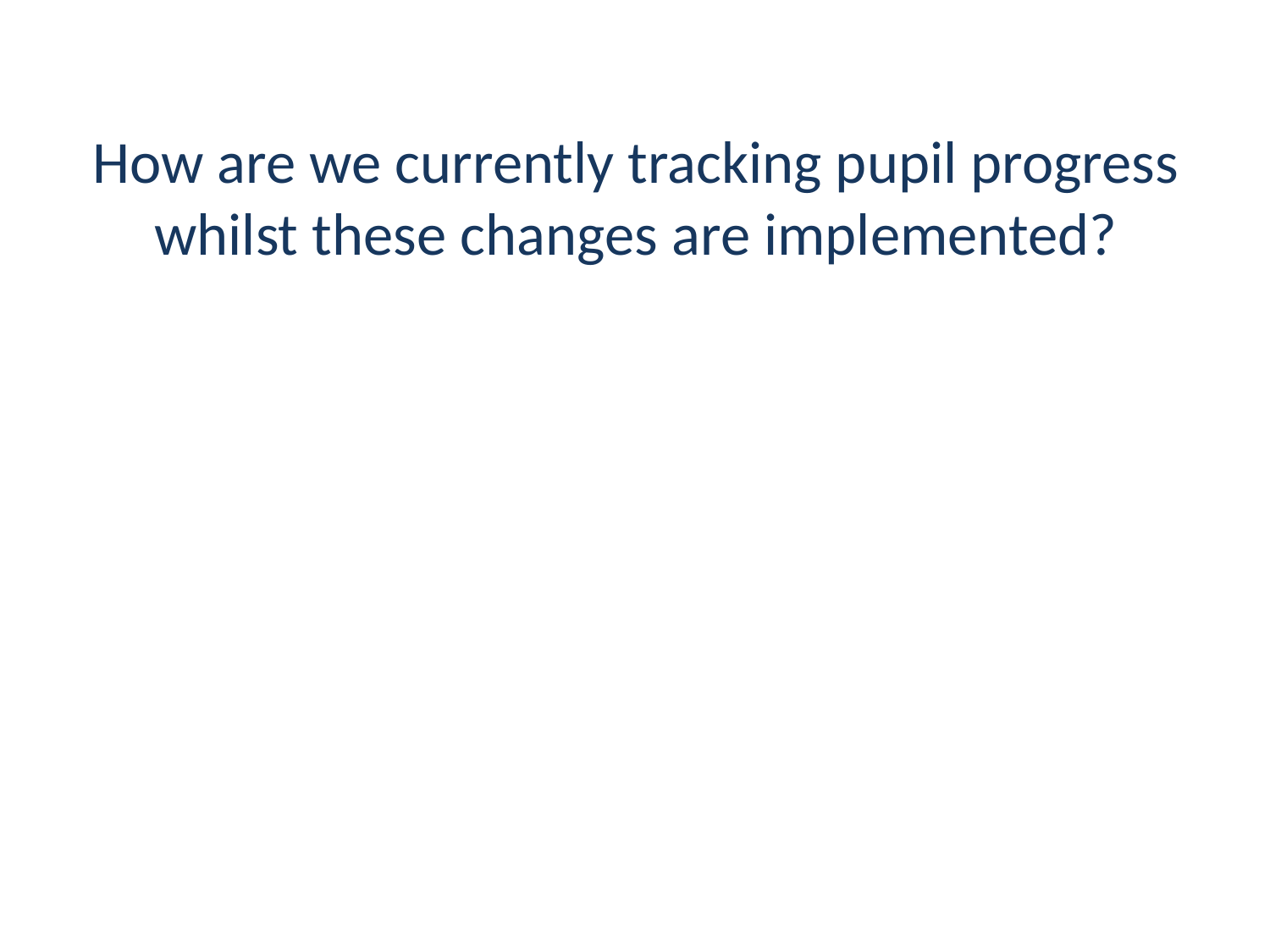

# How are we currently tracking pupil progress whilst these changes are implemented?